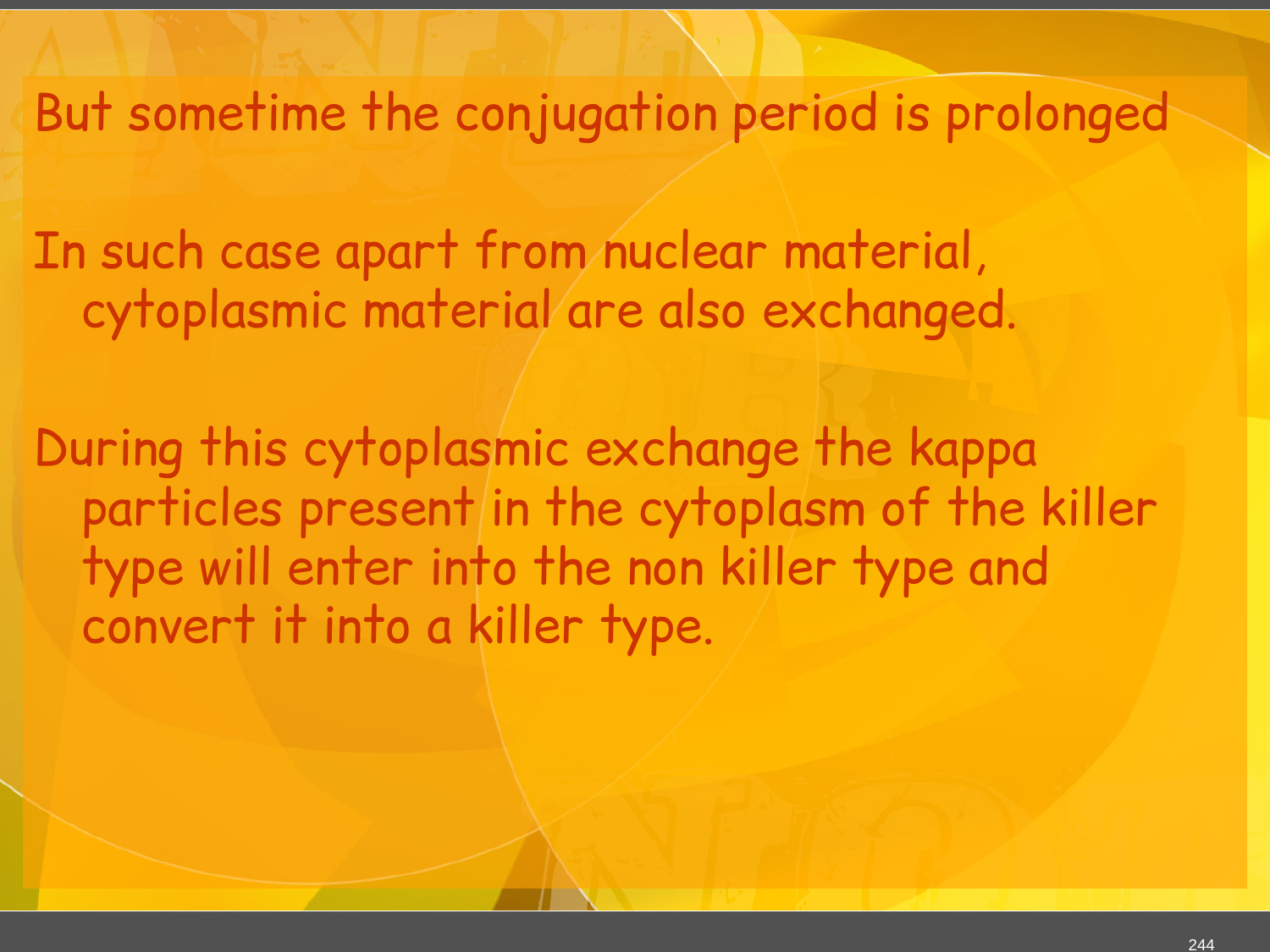

#
But sometime the conjugation period is prolonged

In such case apart from nuclear material, cytoplasmic material are also exchanged.

During this cytoplasmic exchange the kappa particles present in the cytoplasm of the killer type will enter into the non killer type and convert it into a killer type.
244